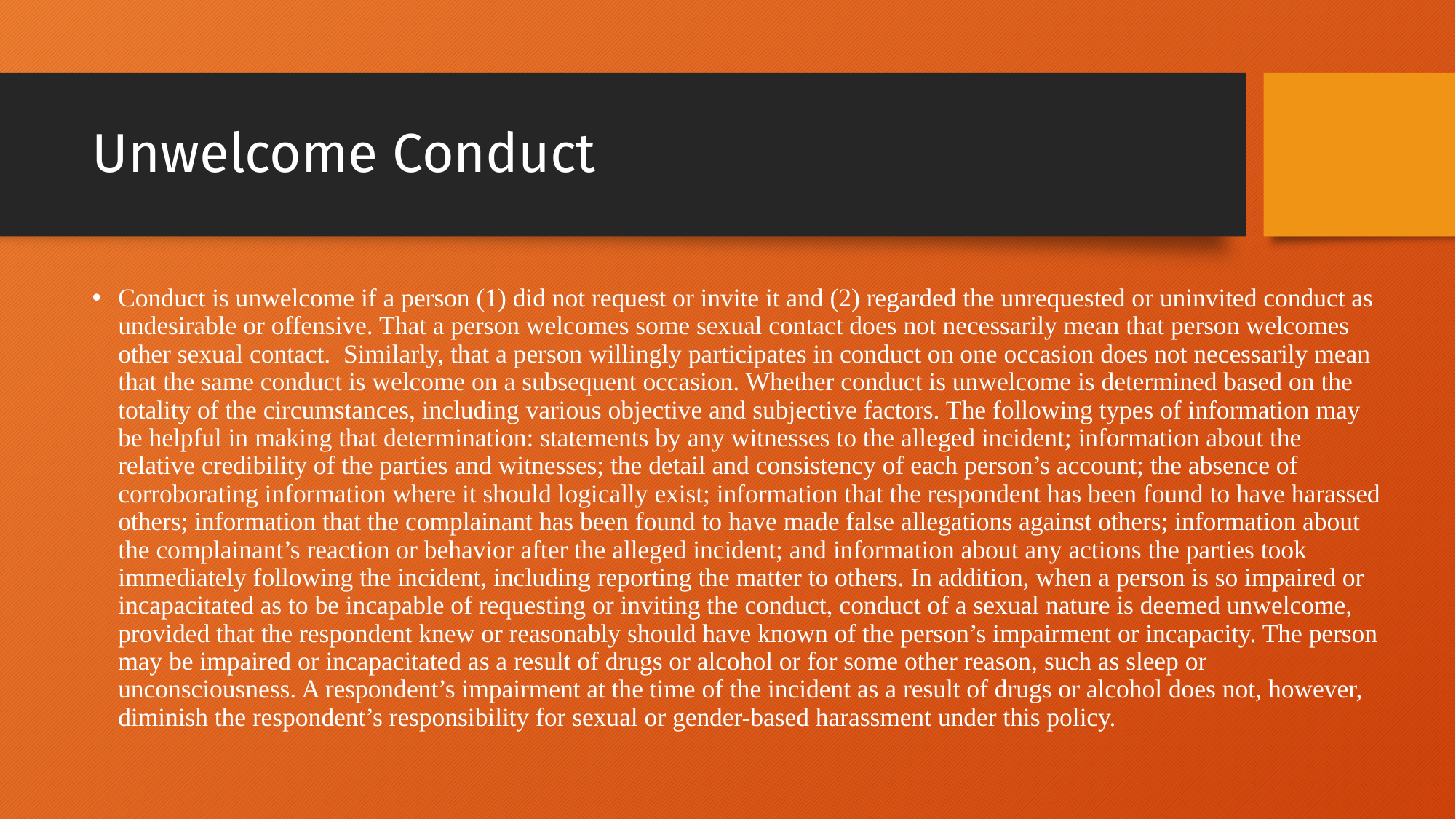

# Unwelcome Conduct
Conduct is unwelcome if a person (1) did not request or invite it and (2) regarded the unrequested or uninvited conduct as undesirable or offensive. That a person welcomes some sexual contact does not necessarily mean that person welcomes other sexual contact.  Similarly, that a person willingly participates in conduct on one occasion does not necessarily mean that the same conduct is welcome on a subsequent occasion. Whether conduct is unwelcome is determined based on the totality of the circumstances, including various objective and subjective factors. The following types of information may be helpful in making that determination: statements by any witnesses to the alleged incident; information about the relative credibility of the parties and witnesses; the detail and consistency of each person’s account; the absence of corroborating information where it should logically exist; information that the respondent has been found to have harassed others; information that the complainant has been found to have made false allegations against others; information about the complainant’s reaction or behavior after the alleged incident; and information about any actions the parties took immediately following the incident, including reporting the matter to others. In addition, when a person is so impaired or incapacitated as to be incapable of requesting or inviting the conduct, conduct of a sexual nature is deemed unwelcome, provided that the respondent knew or reasonably should have known of the person’s impairment or incapacity. The person may be impaired or incapacitated as a result of drugs or alcohol or for some other reason, such as sleep or unconsciousness. A respondent’s impairment at the time of the incident as a result of drugs or alcohol does not, however, diminish the respondent’s responsibility for sexual or gender-based harassment under this policy.